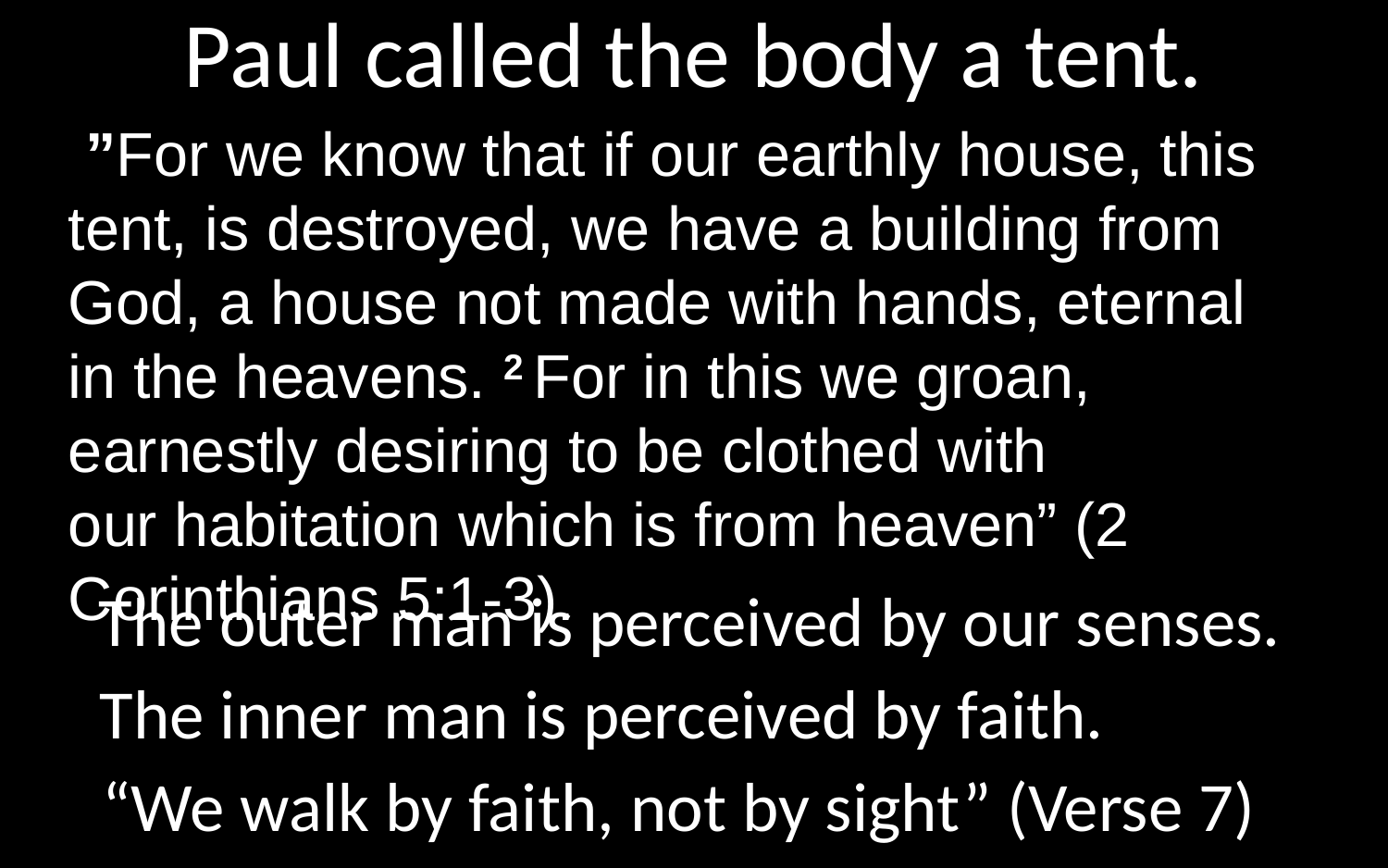

# Paul called the body a tent.
 ”For we know that if our earthly house, this  tent, is destroyed, we have a building from God, a house not made with hands, eternal in the heavens. 2 For in this we groan, earnestly desiring to be clothed with our habitation which is from heaven” (2 Corinthians 5:1-3).
The outer man is perceived by our senses.
The inner man is perceived by faith.
“We walk by faith, not by sight” (Verse 7)